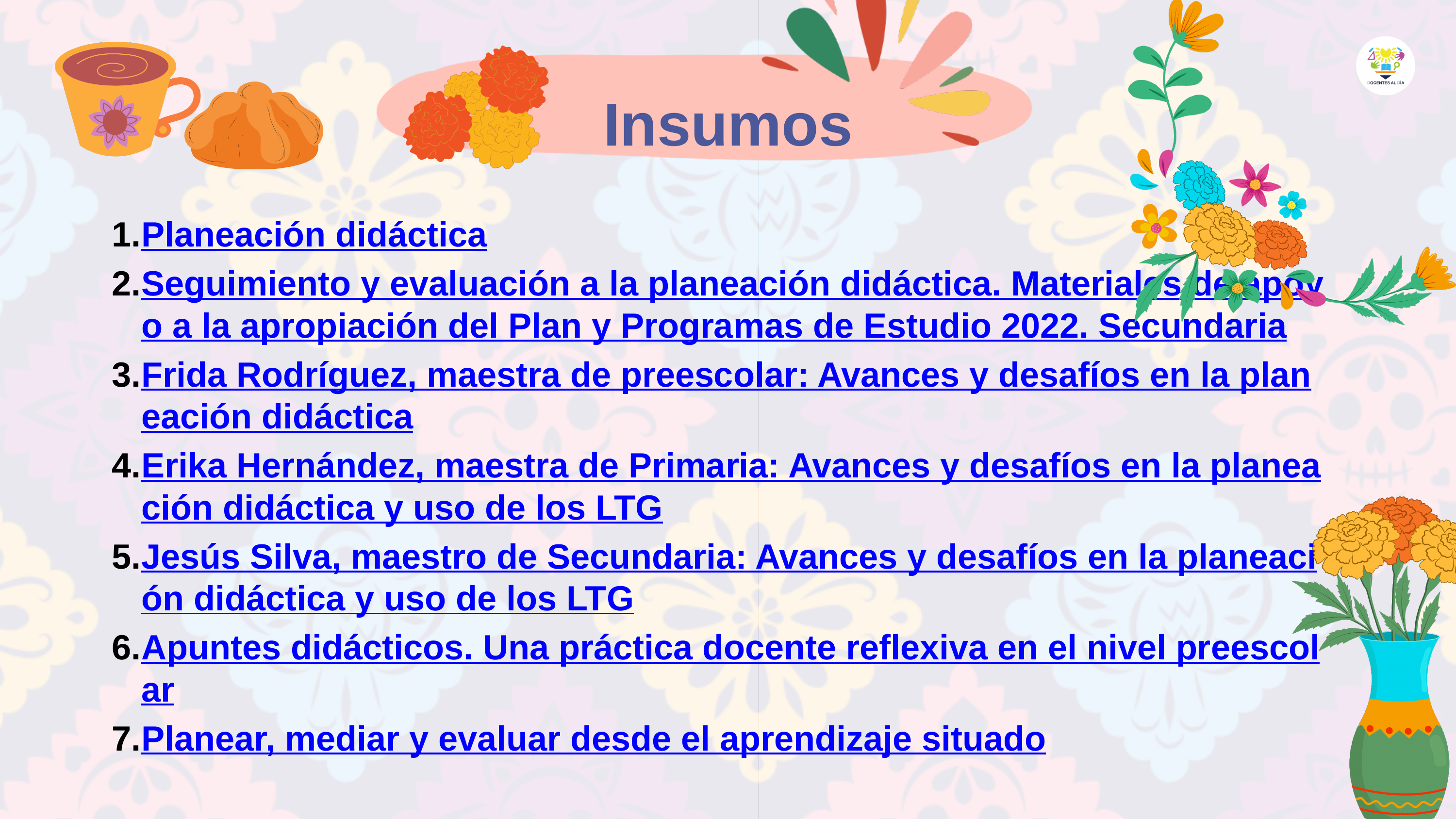

Insumos

Planeación didáctica
Seguimiento y evaluación a la planeación didáctica. Materiales de apoyo a la apropiación del Plan y Programas de Estudio 2022. Secundaria
Frida Rodríguez, maestra de preescolar: Avances y desafíos en la planeación didáctica
Erika Hernández, maestra de Primaria: Avances y desafíos en la planeación didáctica y uso de los LTG
Jesús Silva, maestro de Secundaria: Avances y desafíos en la planeación didáctica y uso de los LTG
Apuntes didácticos. Una práctica docente reflexiva en el nivel preescolar
Planear, mediar y evaluar desde el aprendizaje situado